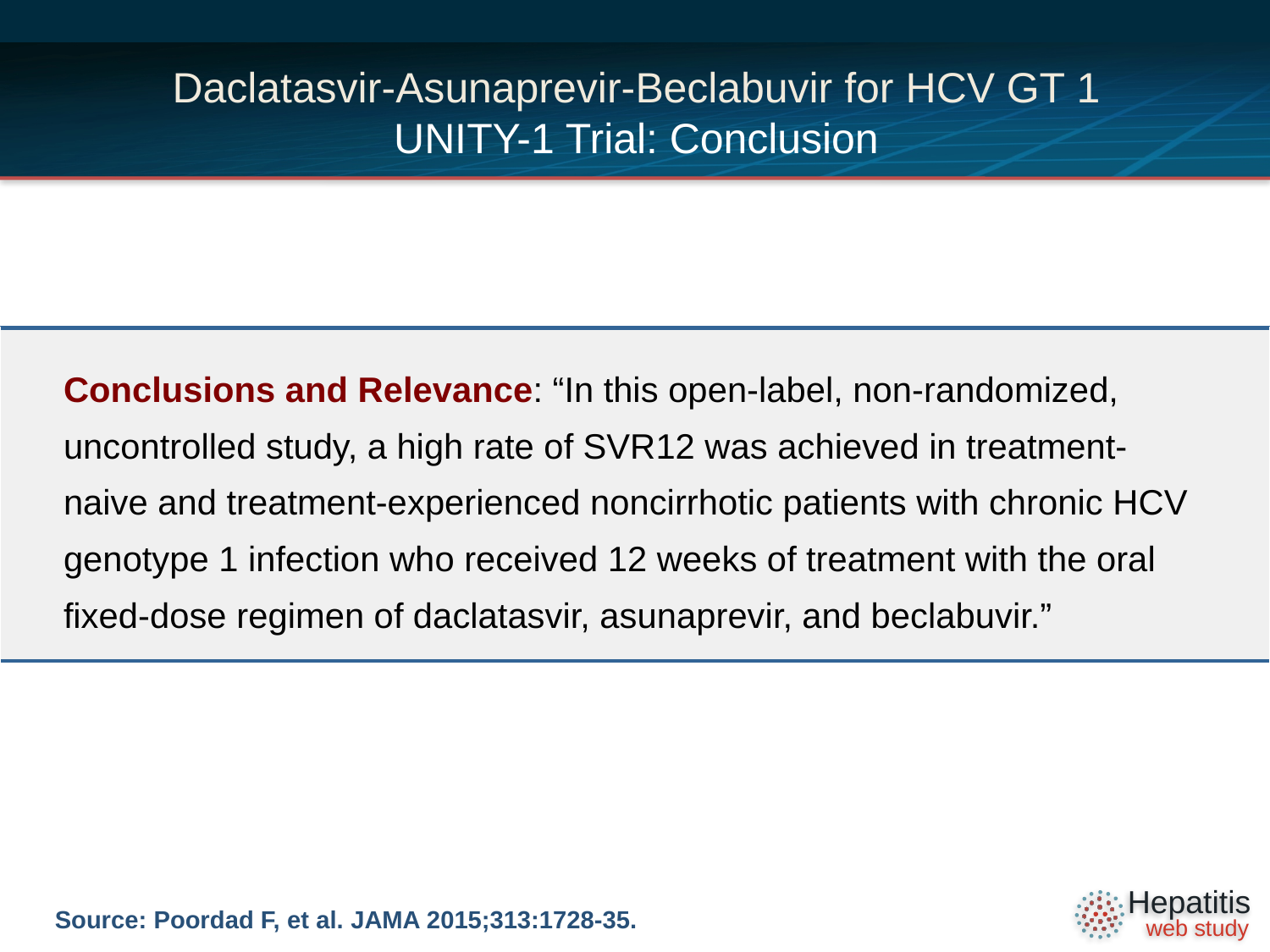

# Daclatasvir-Asunaprevir-Beclabuvir for HCV GT 1 UNITY-1 Trial: Conclusion
| Conclusions and Relevance: “In this open-label, non-randomized, uncontrolled study, a high rate of SVR12 was achieved in treatment-naive and treatment-experienced noncirrhotic patients with chronic HCV genotype 1 infection who received 12 weeks of treatment with the oral fixed-dose regimen of daclatasvir, asunaprevir, and beclabuvir.” |
| --- |
Source: Poordad F, et al. JAMA 2015;313:1728-35.